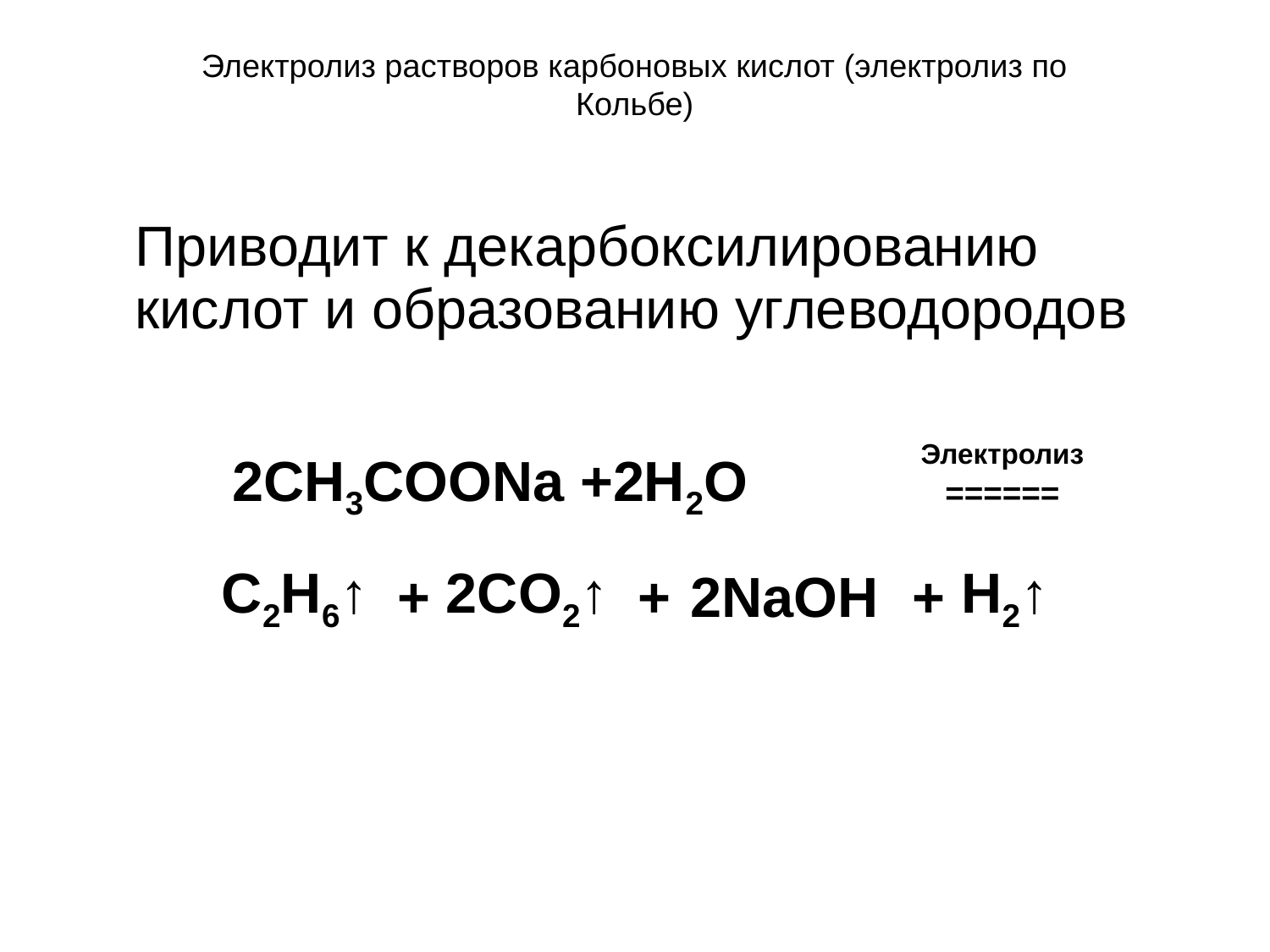

# Электролиз растворов карбоновых кислот (электролиз по Кольбе)
| Приводит к декарбоксилированию кислот и образованию углеводородов |  |
| --- | --- |
|  |  |
| 2CH3COONa +2H2O | Электролиз ====== |
|  |  |
| C2H6↑ | + | 2CO2↑ | + | 2NaOH | + | H2↑ |
| --- | --- | --- | --- | --- | --- | --- |